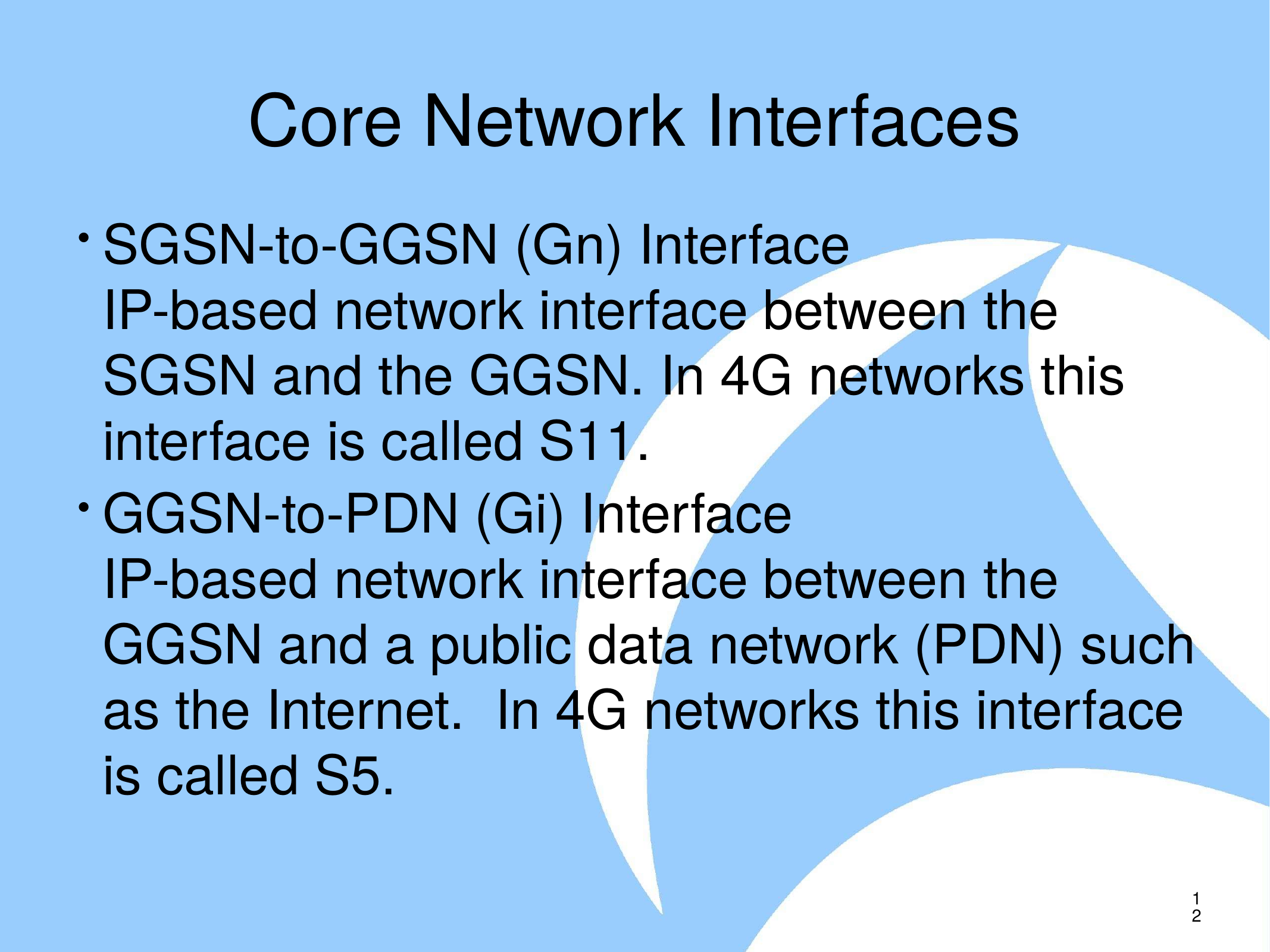

# Core Network Interfaces
SGSN-to-GGSN (Gn) Interface
IP-based network interface between the SGSN and the GGSN. In 4G networks this interface is called S11.
GGSN-to-PDN (Gi) Interface
IP-based network interface between the GGSN and a public data network (PDN) such as the Internet.  In 4G networks this interface is called S5.
12